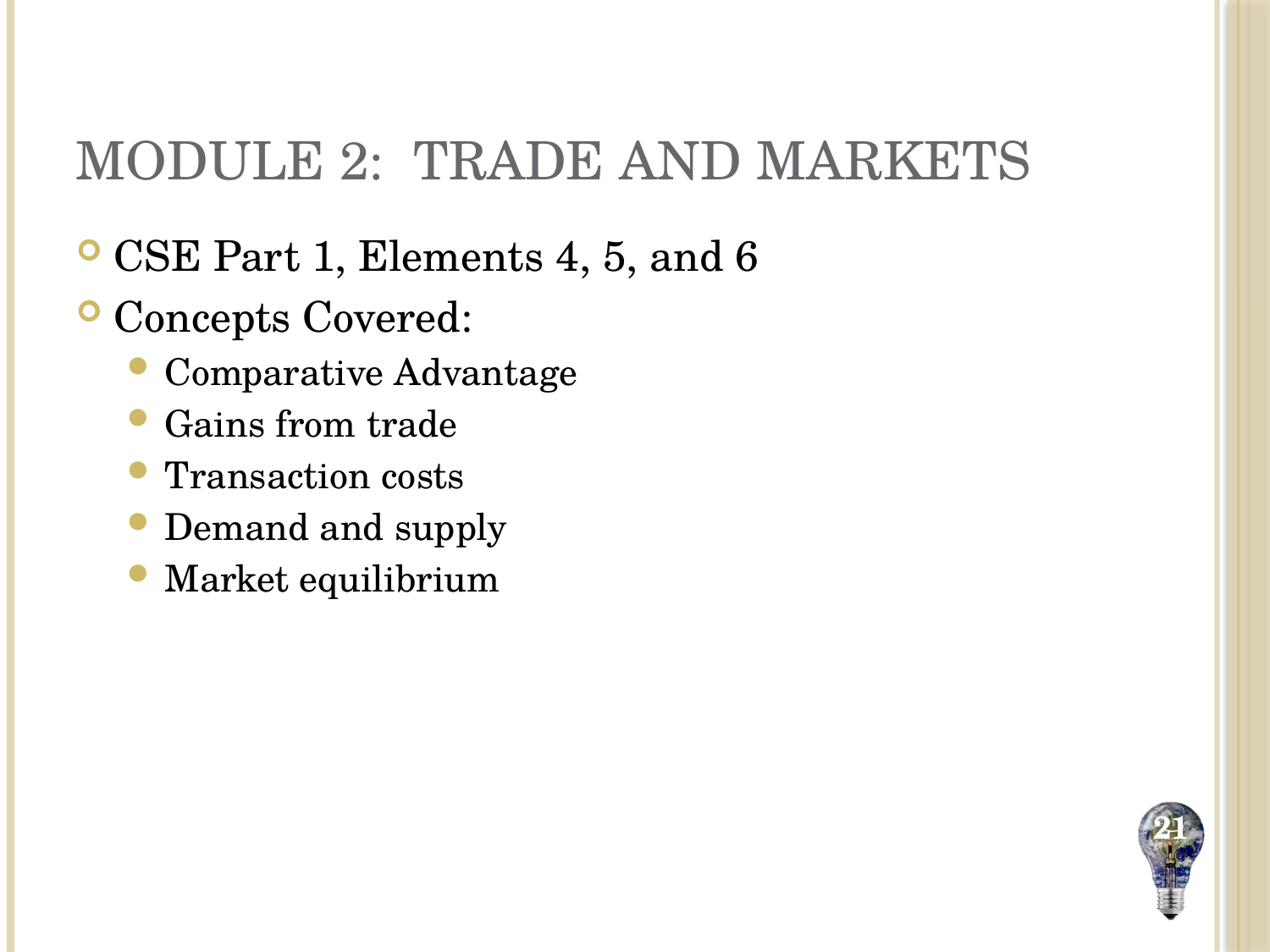

# Module 2:  Trade and Markets
CSE Part 1, Elements 4, 5, and 6
Concepts Covered:
Comparative Advantage
Gains from trade
Transaction costs
Demand and supply
Market equilibrium

21